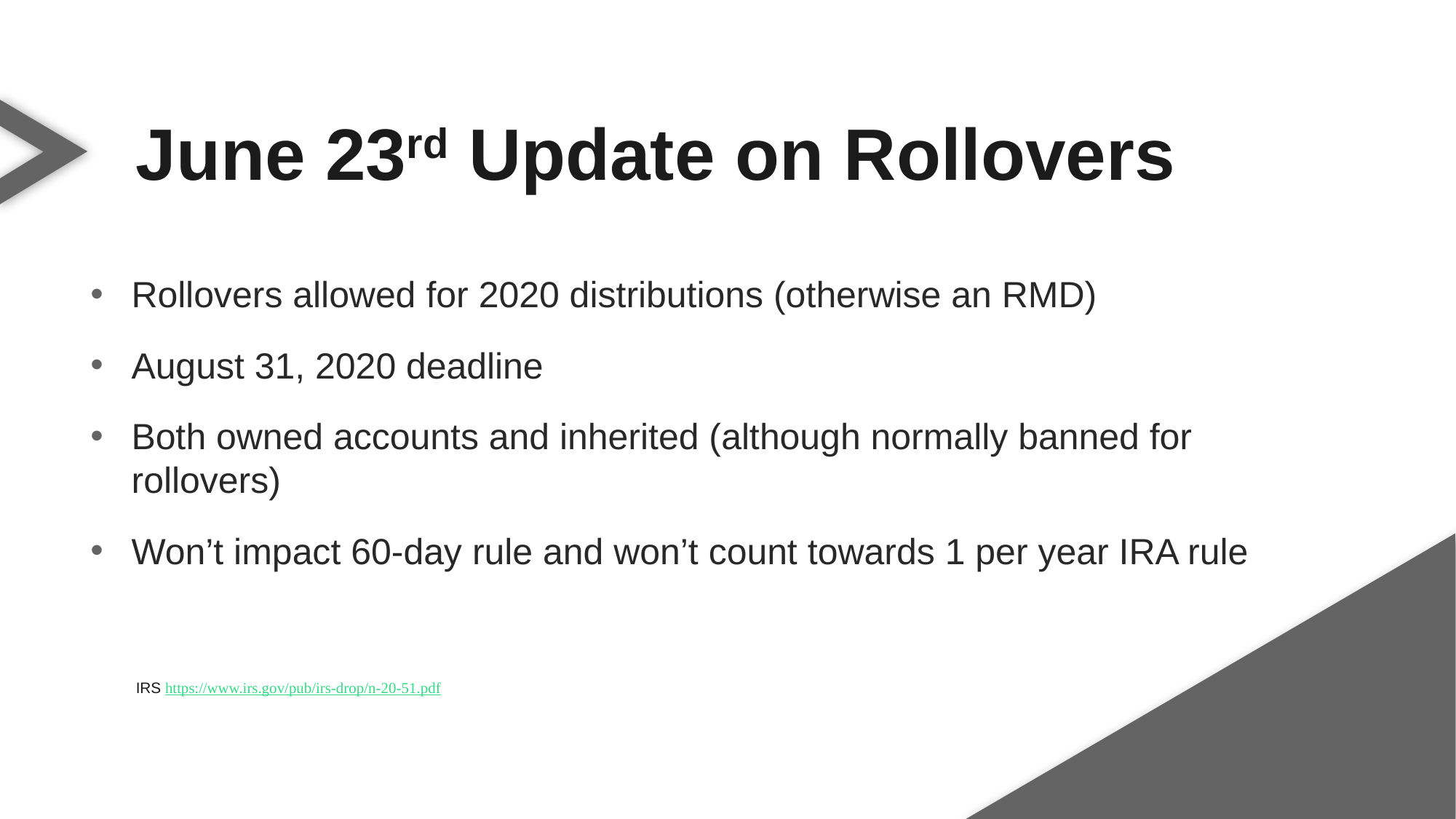

June 23rd Update on Rollovers
Rollovers allowed for 2020 distributions (otherwise an RMD)
August 31, 2020 deadline
Both owned accounts and inherited (although normally banned for rollovers)
Won’t impact 60-day rule and won’t count towards 1 per year IRA rule
IRS https://www.irs.gov/pub/irs-drop/n-20-51.pdf